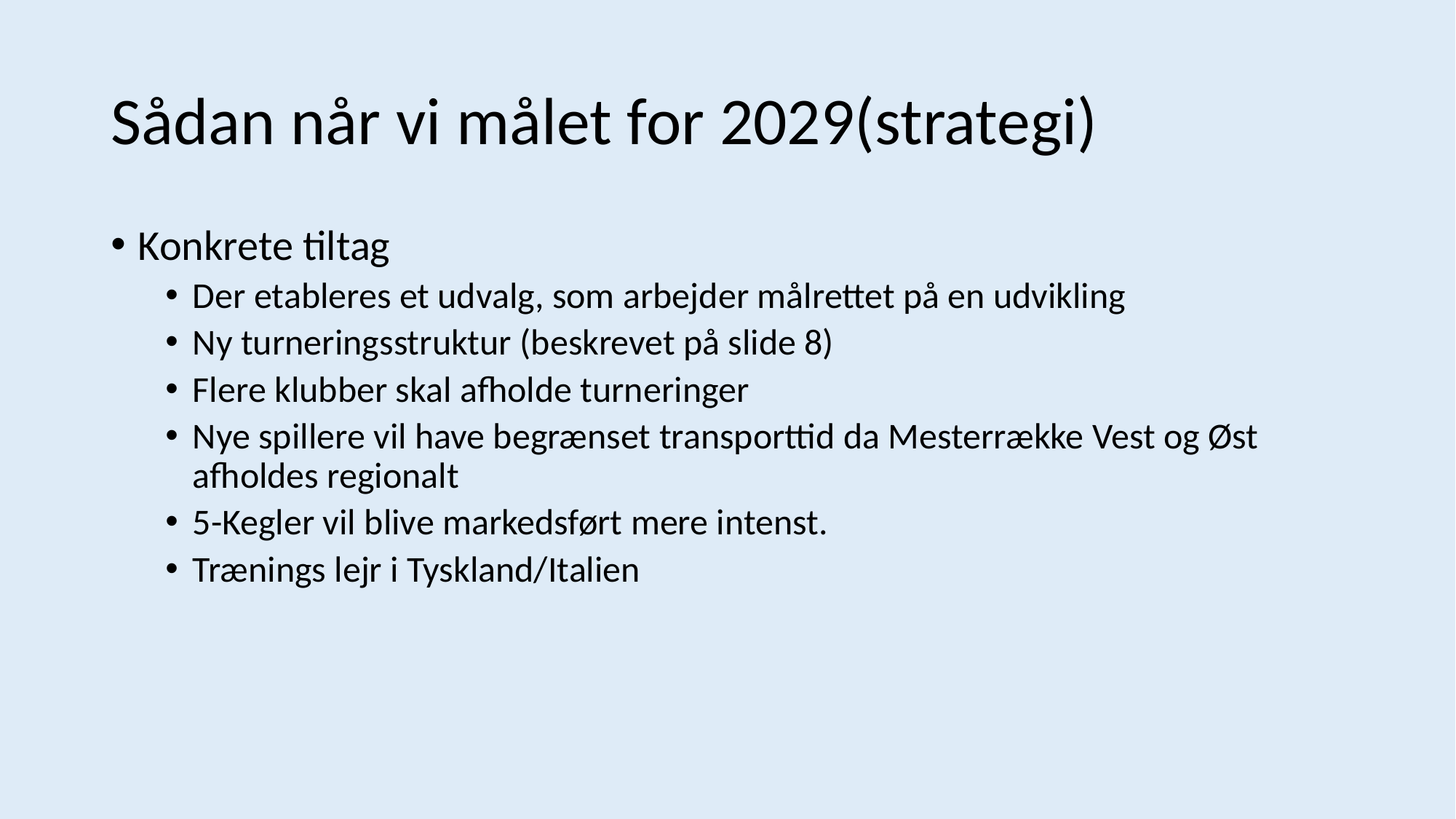

# Sådan når vi målet for 2029(strategi)
Konkrete tiltag
Der etableres et udvalg, som arbejder målrettet på en udvikling
Ny turneringsstruktur (beskrevet på slide 8)
Flere klubber skal afholde turneringer
Nye spillere vil have begrænset transporttid da Mesterrække Vest og Øst afholdes regionalt
5-Kegler vil blive markedsført mere intenst.
Trænings lejr i Tyskland/Italien